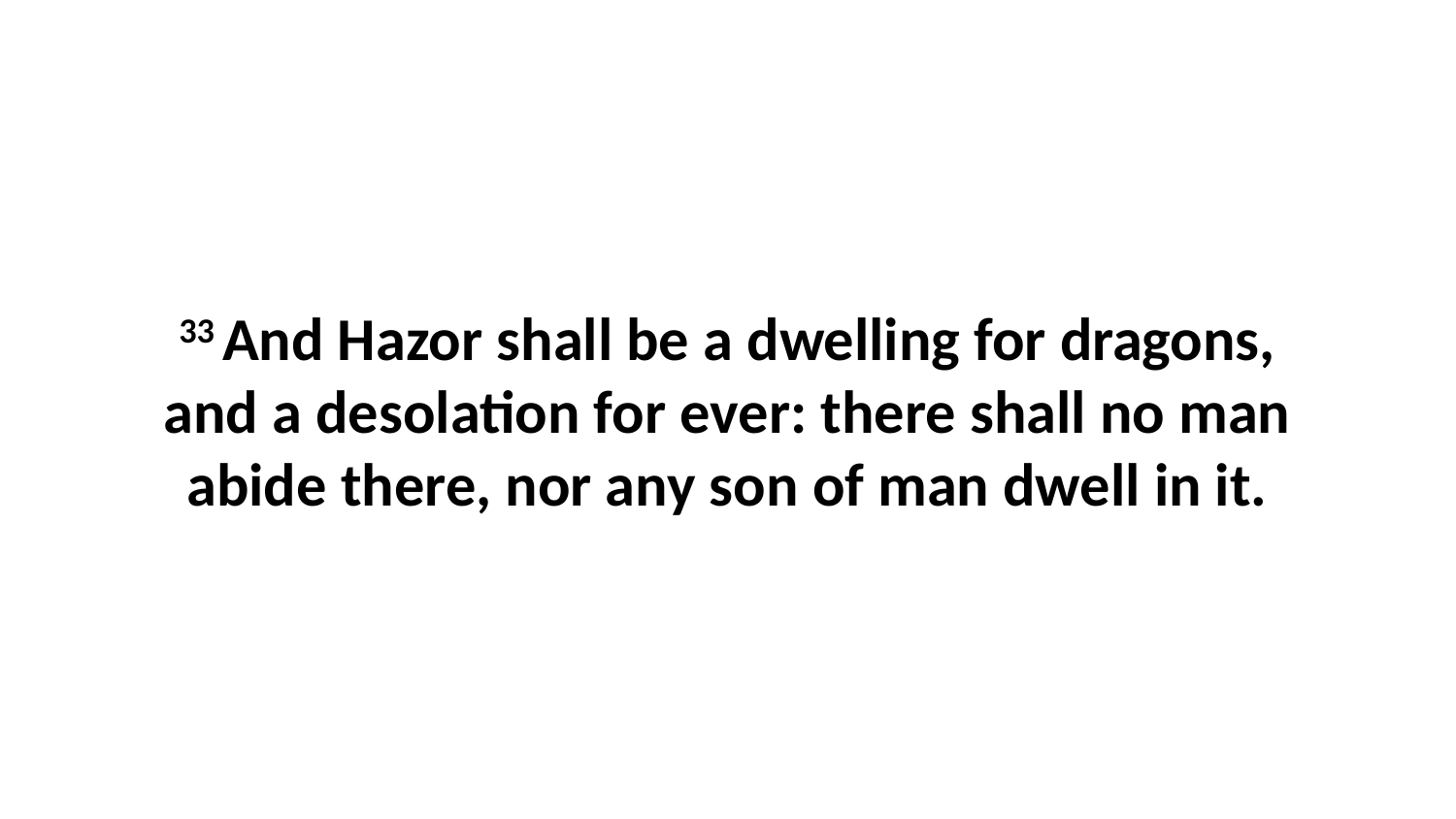

33 And Hazor shall be a dwelling for dragons, and a desolation for ever: there shall no man abide there, nor any son of man dwell in it.